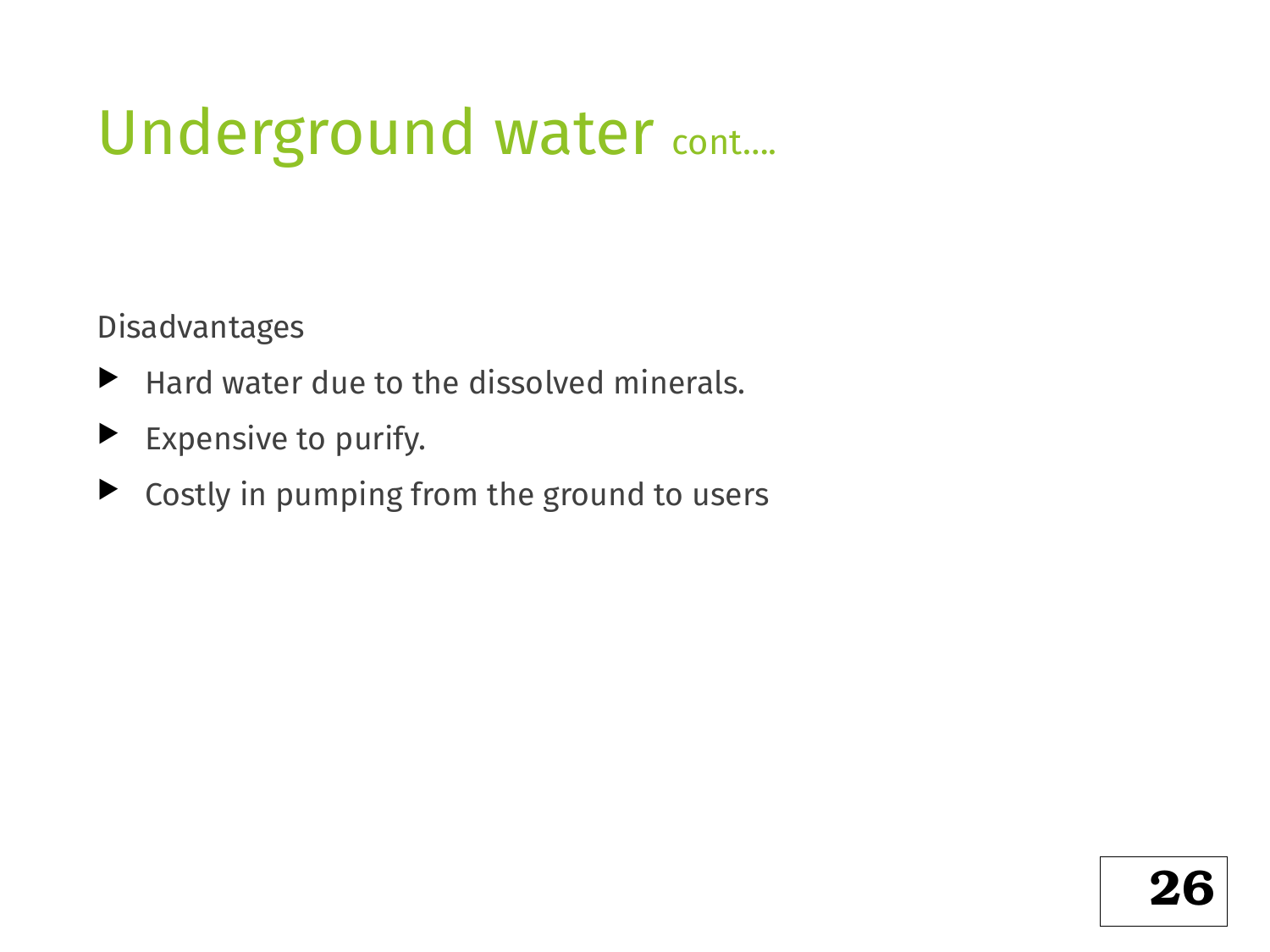

# Underground water cont….
Disadvantages
Hard water due to the dissolved minerals.
Expensive to purify.
Costly in pumping from the ground to users

26